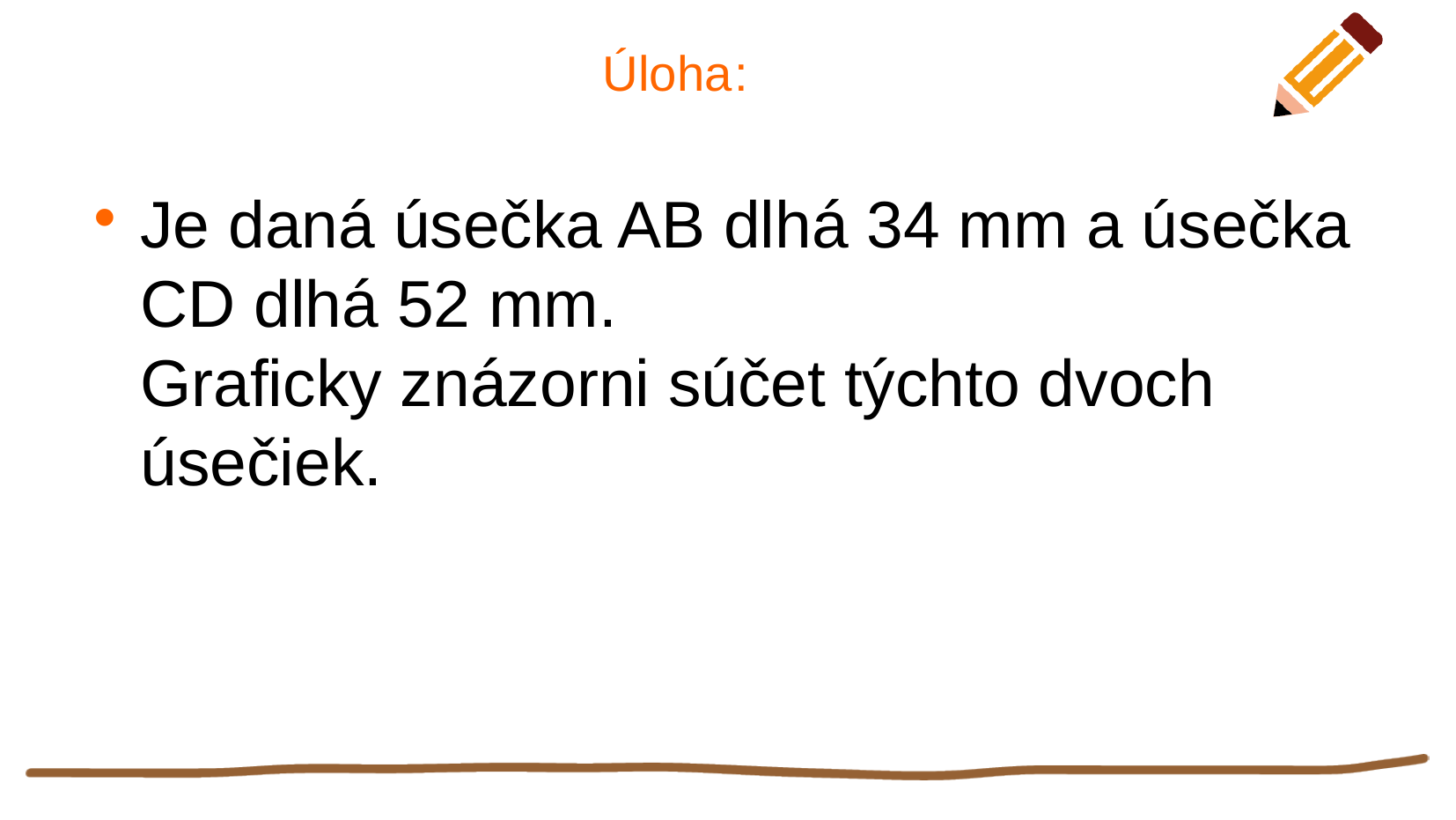

Úloha	:
Je daná úsečka AB dlhá 34 mm a úsečka CD dlhá 52 mm.
Graficky znázorni súčet týchto dvoch úsečiek.